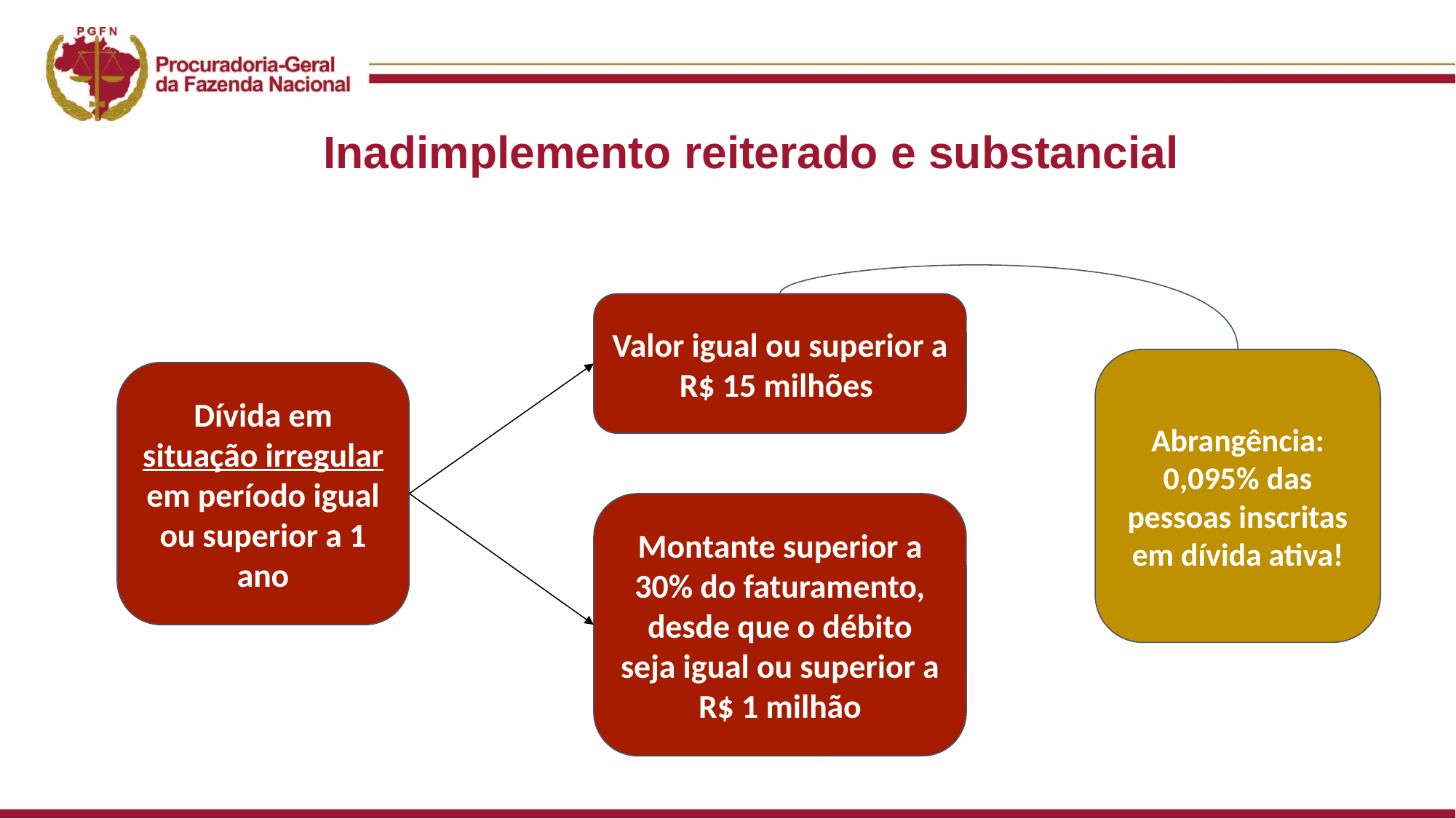

Inadimplemento reiterado e substancial

Valor igual ou superior a R$ 15 milhões
Abrangência: 0,095% das pessoas inscritas em dívida ativa!
Dívida em situação irregular em período igual ou superior a 1 ano
Montante superior a 30% do faturamento, desde que o débito seja igual ou superior a R$ 1 milhão